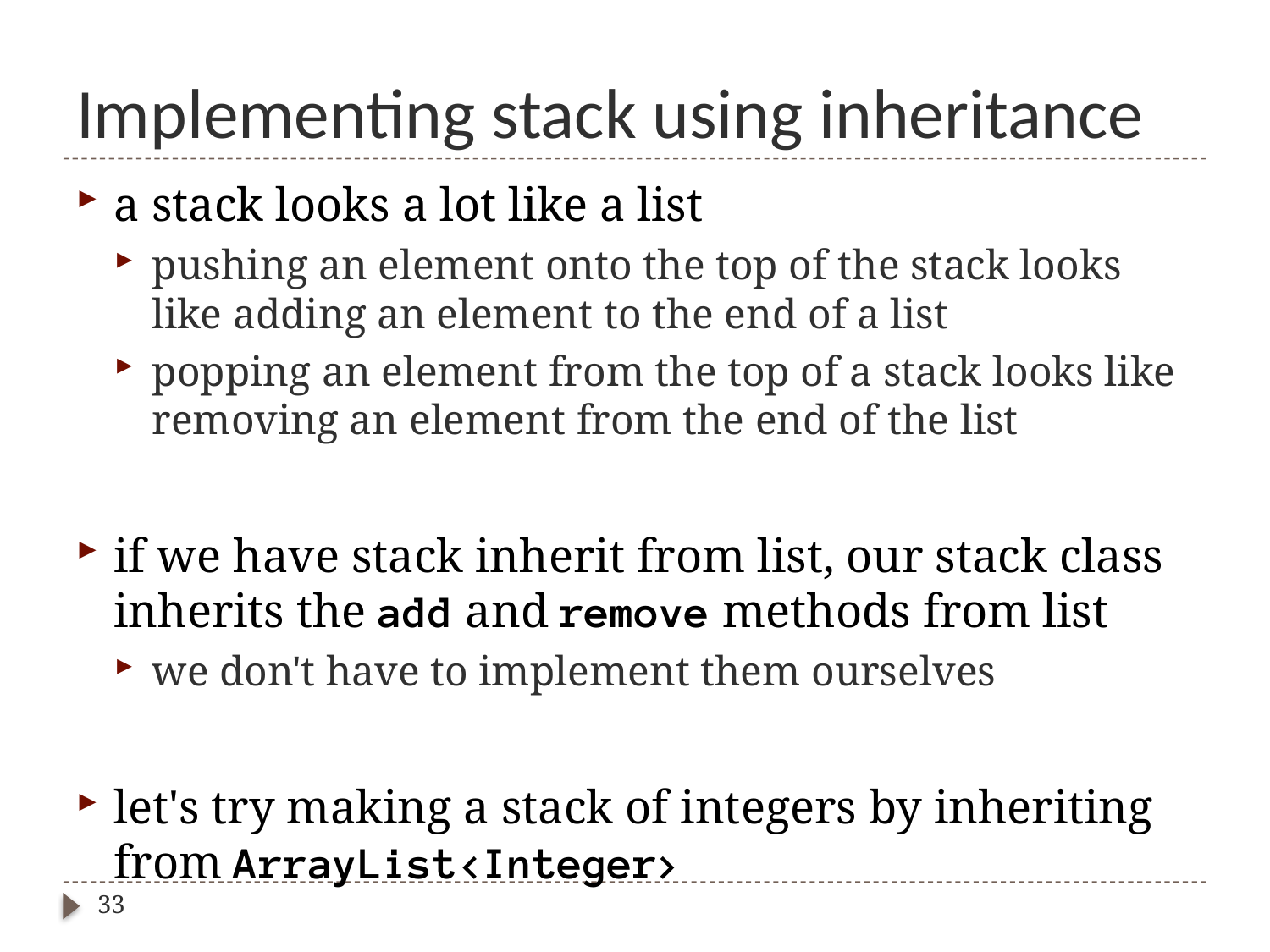

# Implementing stack using inheritance
a stack looks a lot like a list
pushing an element onto the top of the stack looks like adding an element to the end of a list
popping an element from the top of a stack looks like removing an element from the end of the list

if we have stack inherit from list, our stack class inherits the add and remove methods from list
we don't have to implement them ourselves

let's try making a stack of integers by inheriting from ArrayList<Integer>
33